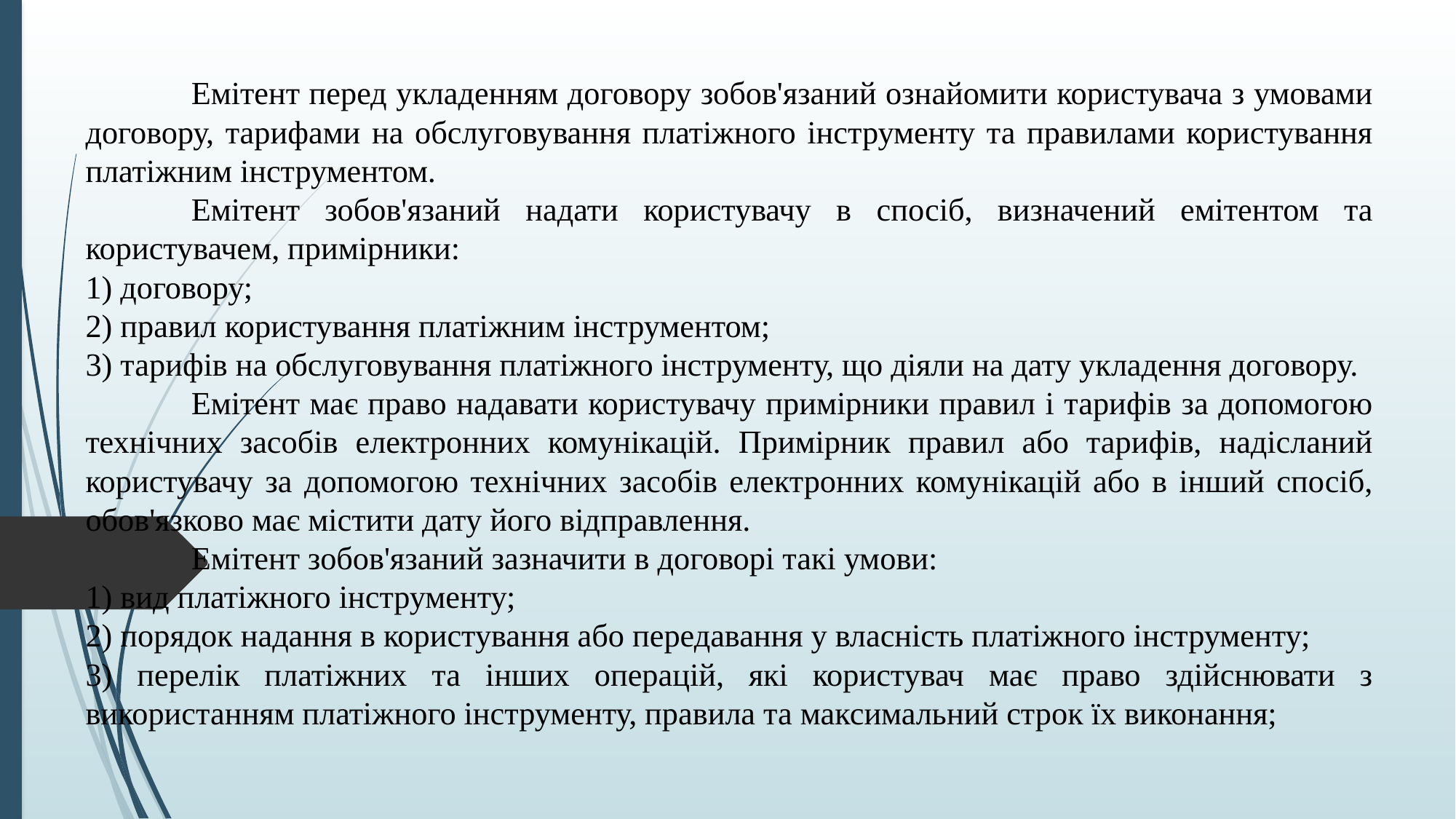

Емітент перед укладенням договору зобов'язаний ознайомити користувача з умовами договору, тарифами на обслуговування платіжного інструменту та правилами користування платіжним інструментом.
	Емітент зобов'язаний надати користувачу в спосіб, визначений емітентом та користувачем, примірники:
1) договору;
2) правил користування платіжним інструментом;
3) тарифів на обслуговування платіжного інструменту, що діяли на дату укладення договору.
	Емітент має право надавати користувачу примірники правил і тарифів за допомогою технічних засобів електронних комунікацій. Примірник правил або тарифів, надісланий користувачу за допомогою технічних засобів електронних комунікацій або в інший спосіб, обов'язково має містити дату його відправлення.
	Емітент зобов'язаний зазначити в договорі такі умови:
1) вид платіжного інструменту;
2) порядок надання в користування або передавання у власність платіжного інструменту;
3) перелік платіжних та інших операцій, які користувач має право здійснювати з використанням платіжного інструменту, правила та максимальний строк їх виконання;